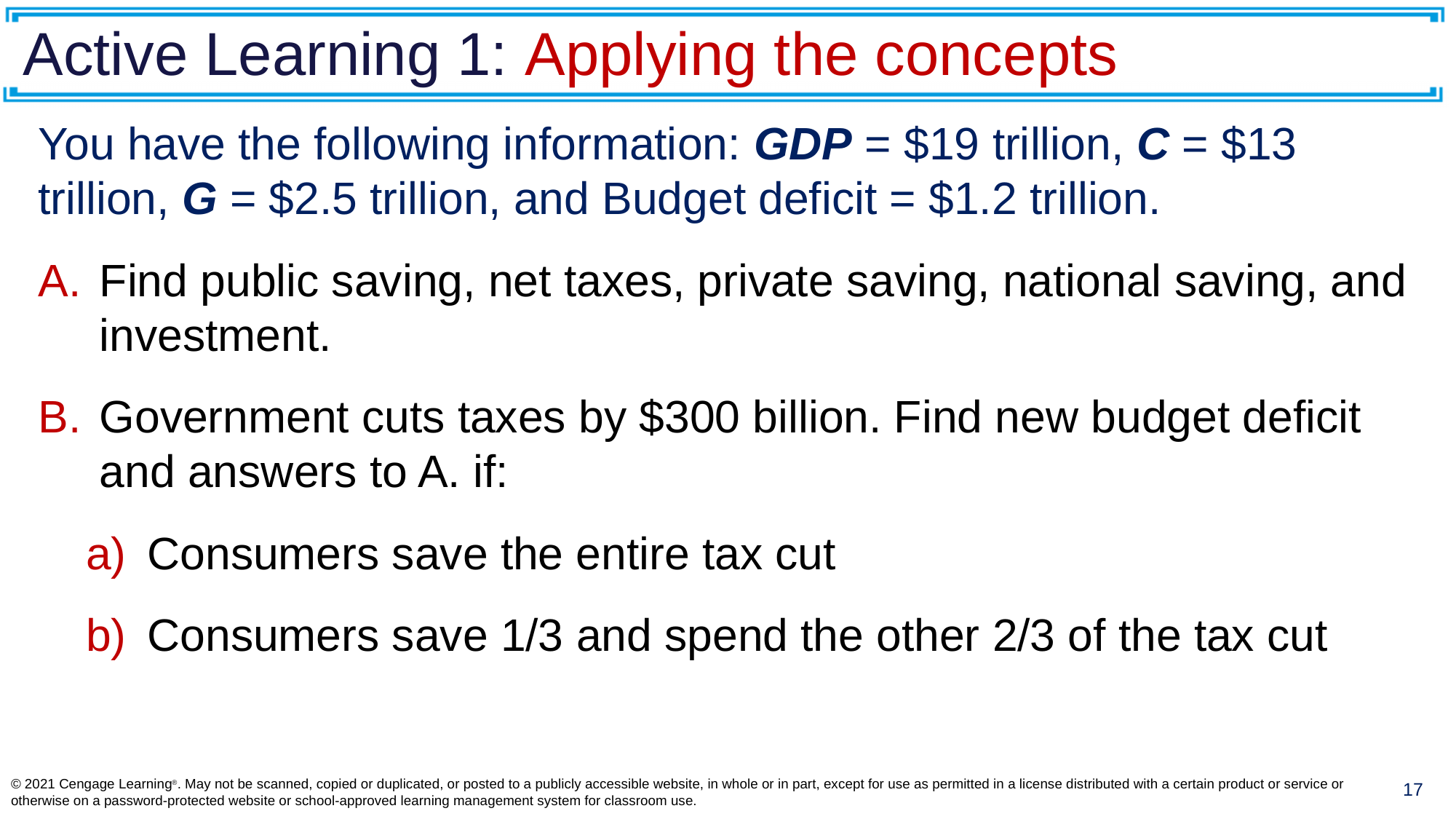

# Active Learning 1: Applying the concepts
You have the following information: GDP = $19 trillion, C = $13 trillion, G = $2.5 trillion, and Budget deficit = $1.2 trillion.
Find public saving, net taxes, private saving, national saving, and investment.
Government cuts taxes by $300 billion. Find new budget deficit and answers to A. if:
Consumers save the entire tax cut
Consumers save 1/3 and spend the other 2/3 of the tax cut
© 2021 Cengage Learning®. May not be scanned, copied or duplicated, or posted to a publicly accessible website, in whole or in part, except for use as permitted in a license distributed with a certain product or service or otherwise on a password-protected website or school-approved learning management system for classroom use.
17